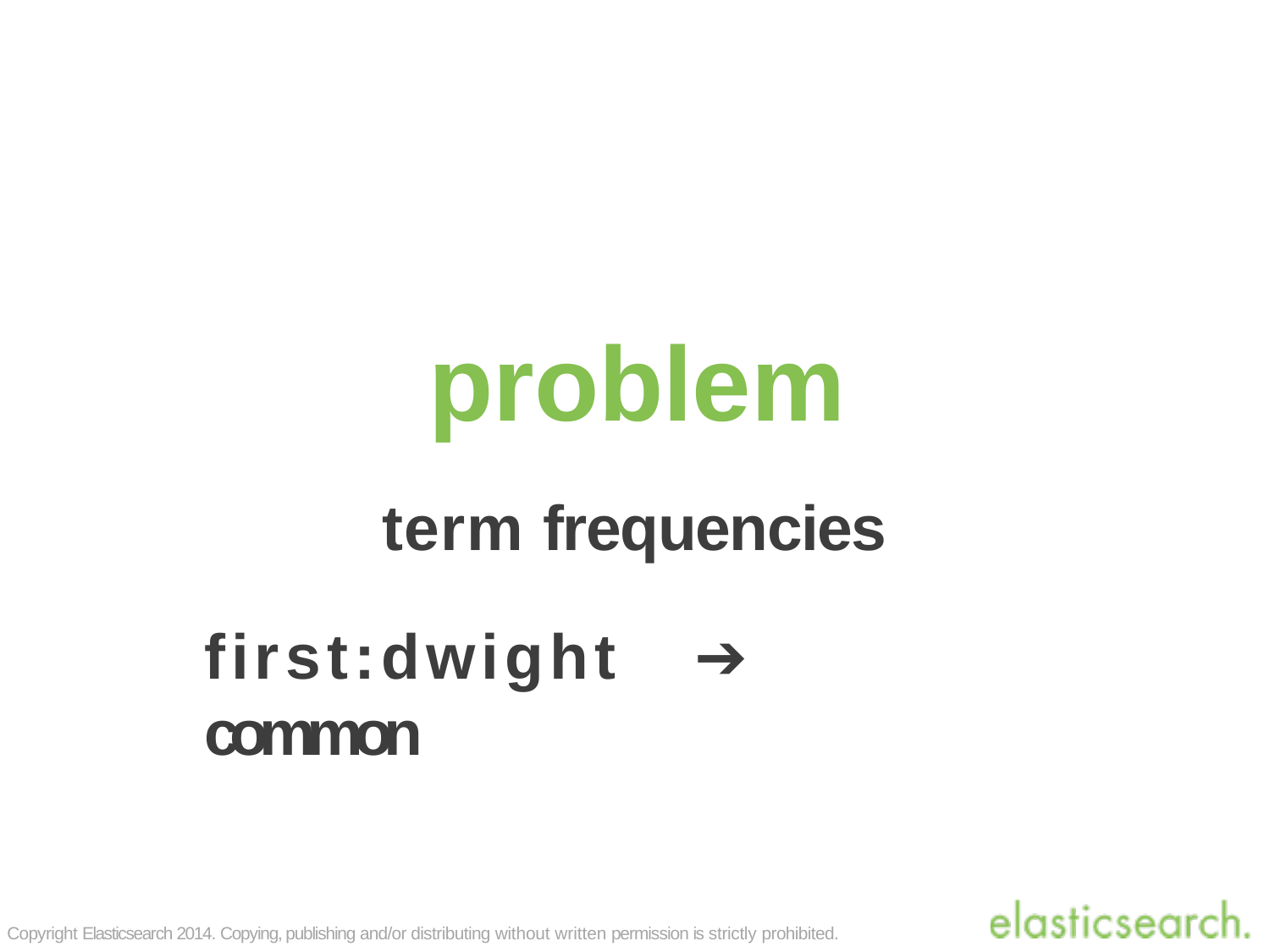

# problem
term frequencies
first:dwight	➔	common
Copyright Elasticsearch 2014. Copying, publishing and/or distributing without written permission is strictly prohibited.